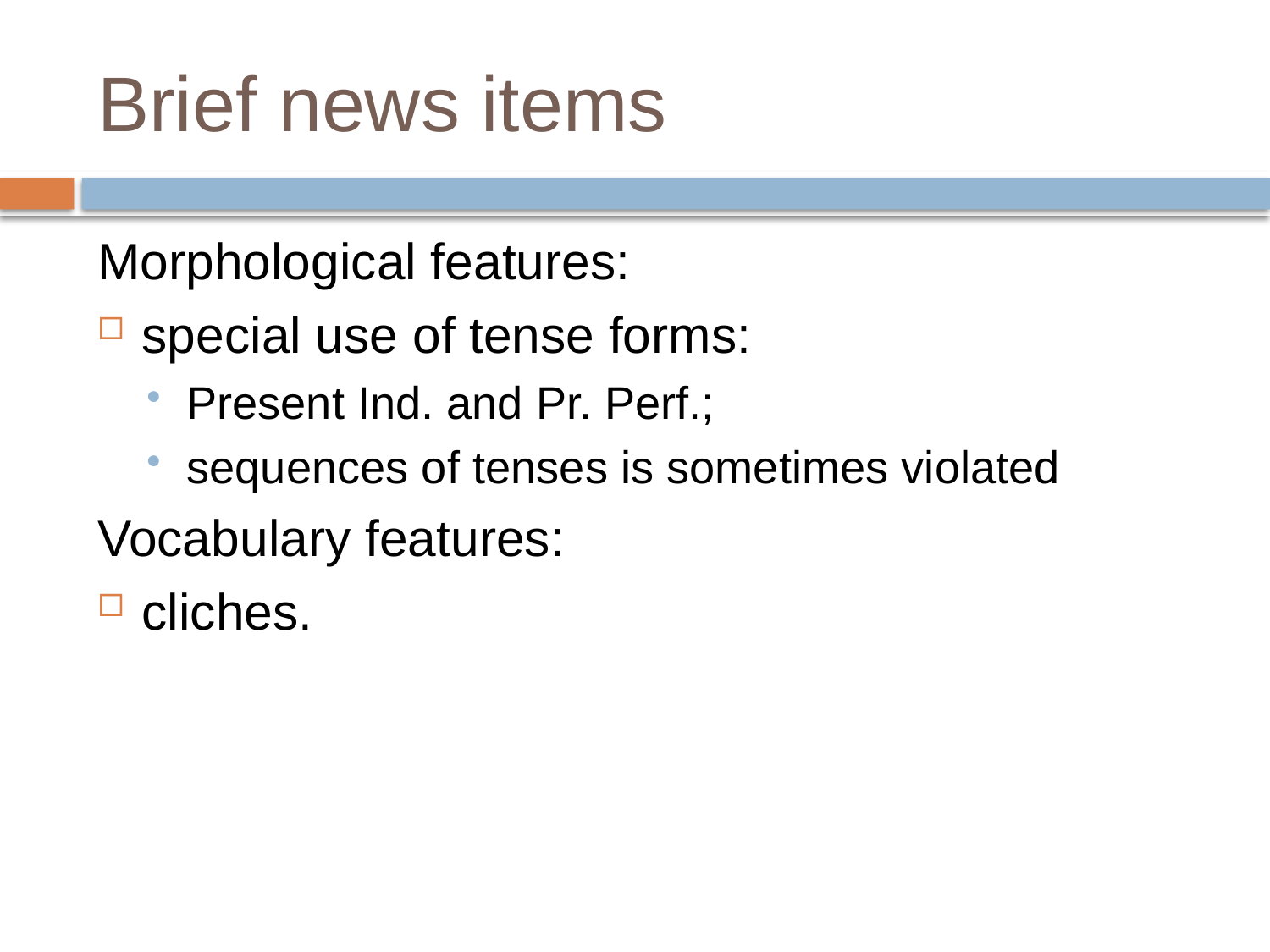

# Brief news items
Morphological features:
special use of tense forms:
Present Ind. and Pr. Perf.;
sequences of tenses is sometimes violated
Vocabulary features:
cliches.